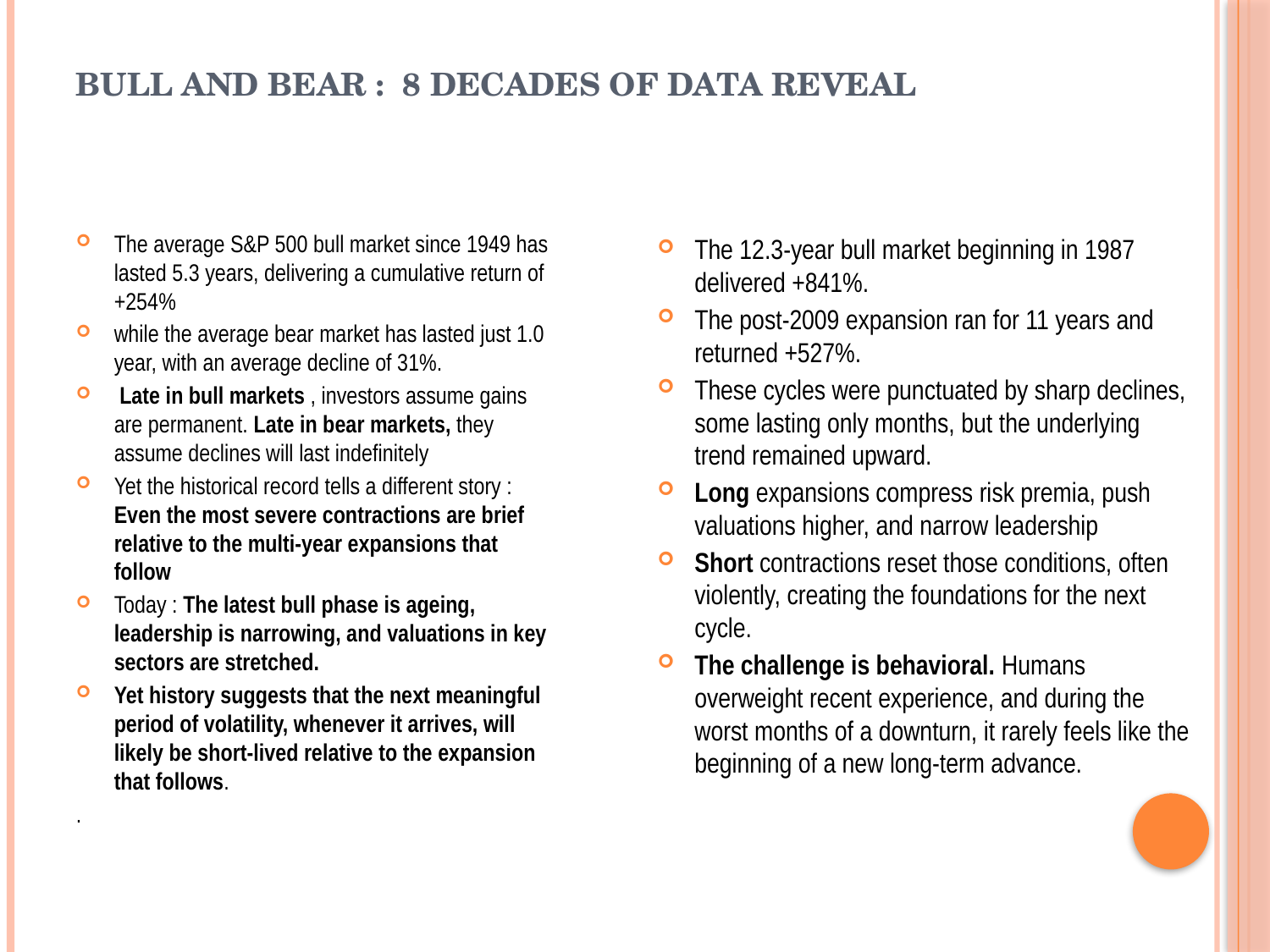

# Bull and Bear :  8 decades of data reveal
The average S&P 500 bull market since 1949 has lasted 5.3 years, delivering a cumulative return of +254%
while the average bear market has lasted just 1.0 year, with an average decline of 31%.
 Late in bull markets , investors assume gains are permanent. Late in bear markets, they assume declines will last indefinitely
Yet the historical record tells a different story :  Even the most severe contractions are brief relative to the multi-year expansions that follow
Today : The latest bull phase is ageing, leadership is narrowing, and valuations in key sectors are stretched.
Yet history suggests that the next meaningful period of volatility, whenever it arrives, will likely be short-lived relative to the expansion that follows.
.

The 12.3-year bull market beginning in 1987 delivered +841%.
The post-2009 expansion ran for 11 years and returned +527%.
These cycles were punctuated by sharp declines, some lasting only months, but the underlying trend remained upward.
Long expansions compress risk premia, push valuations higher, and narrow leadership
Short contractions reset those conditions, often violently, creating the foundations for the next cycle.
The challenge is behavioral. Humans overweight recent experience, and during the worst months of a downturn, it rarely feels like the beginning of a new long-term advance.